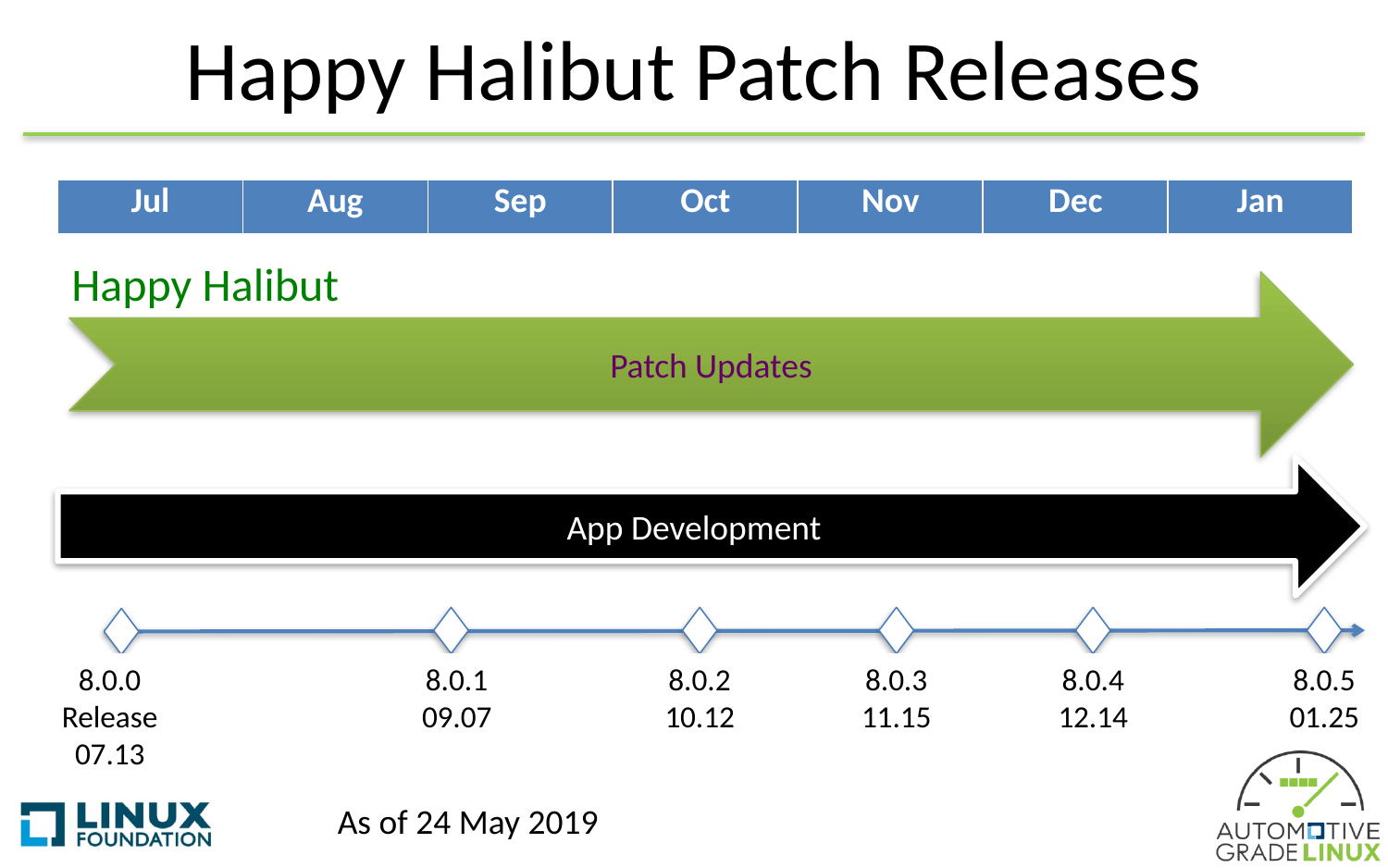

# Happy Halibut Patch Releases
| Jul | Aug | Sep | Oct | Nov | Dec | Jan |
| --- | --- | --- | --- | --- | --- | --- |
Happy Halibut
Patch Updates
App Development

8.0.1
09.07

8.0.2
10.12

8.0.3
11.15

8.0.4
12.14

8.0.5
01.25

8.0.0 Release 07.13
As of 24 May 2019